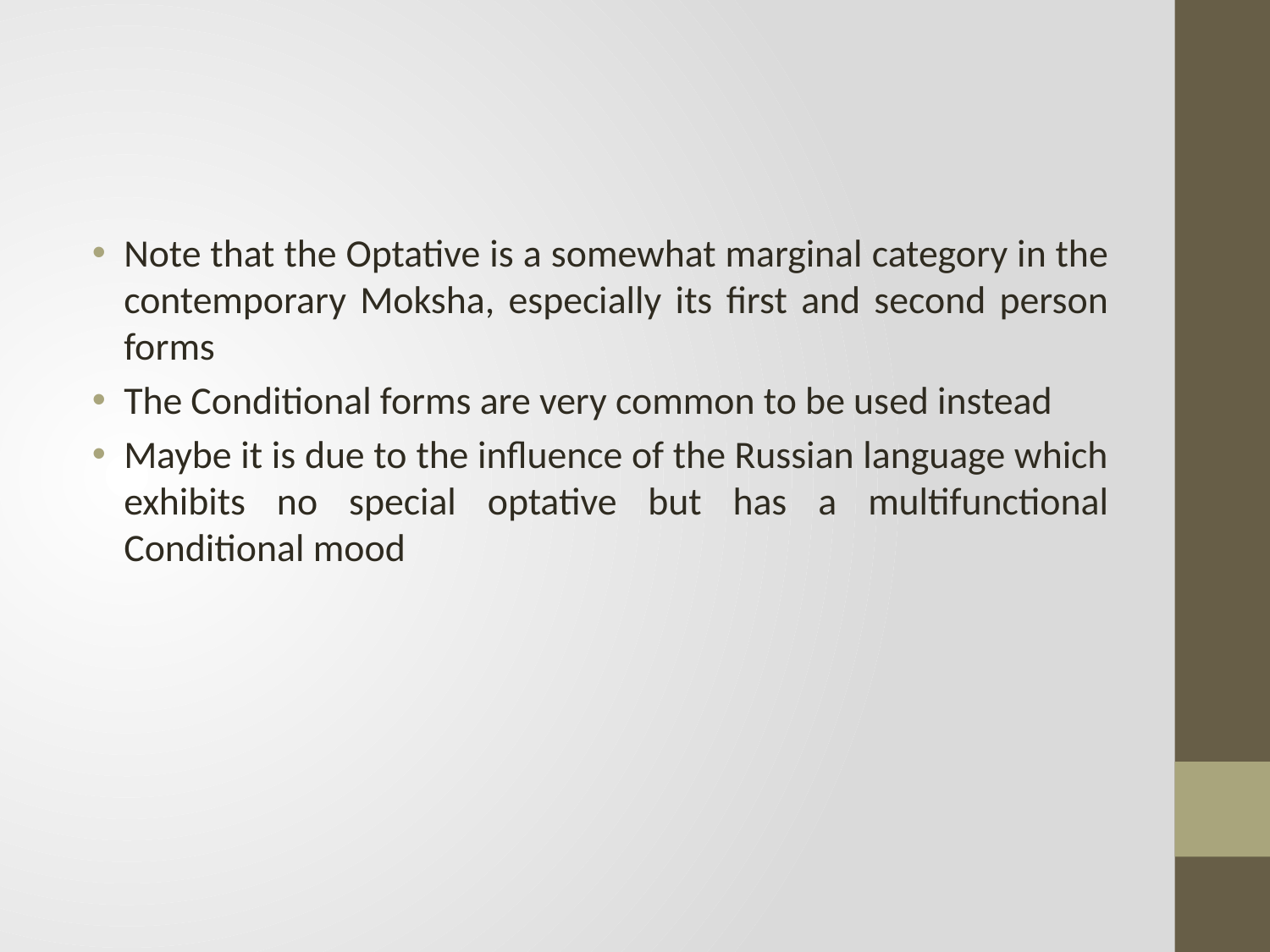

#
Note that the Optative is a somewhat marginal category in the contemporary Moksha, especially its first and second person forms
The Conditional forms are very common to be used instead
Maybe it is due to the influence of the Russian language which exhibits no special optative but has a multifunctional Conditional mood